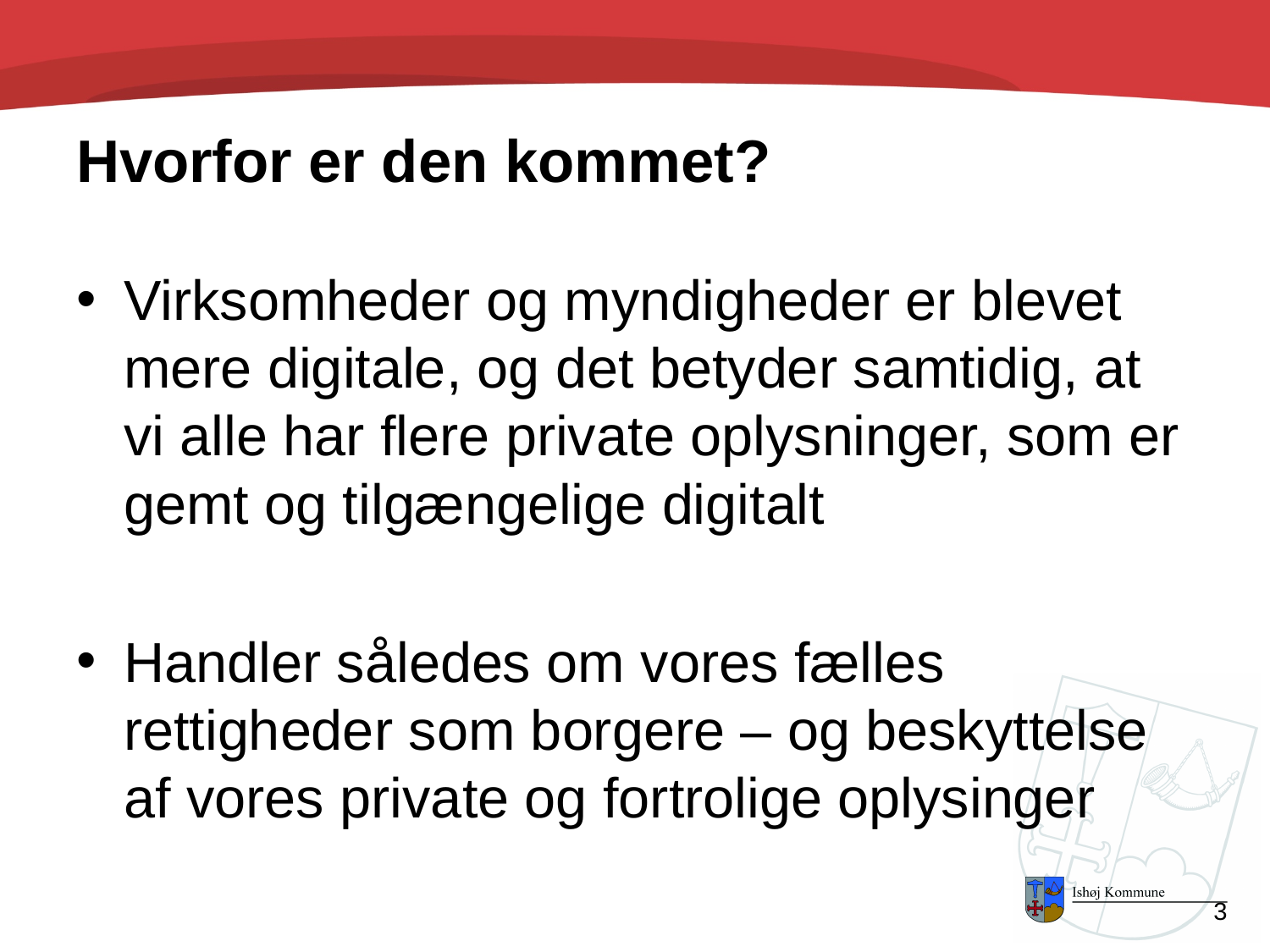

# Hvorfor er den kommet?
Virksomheder og myndigheder er blevet mere digitale, og det betyder samtidig, at vi alle har flere private oplysninger, som er gemt og tilgængelige digitalt

Handler således om vores fælles rettigheder som borgere – og beskyttelse af vores private og fortrolige oplysinger

3